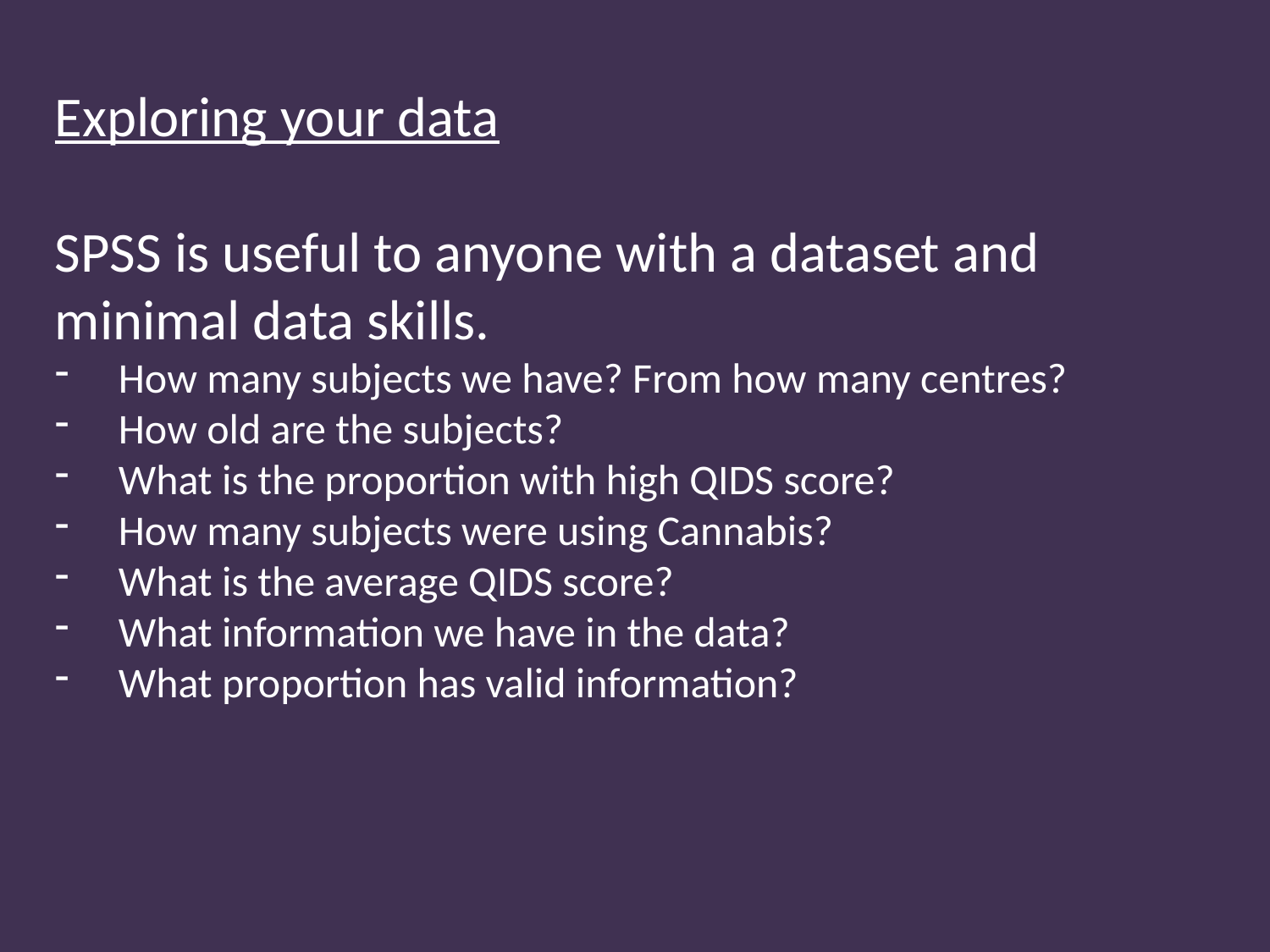

Exploring your data

SPSS is useful to anyone with a dataset and minimal data skills.
How many subjects we have? From how many centres?
How old are the subjects?
What is the proportion with high QIDS score?
How many subjects were using Cannabis?
What is the average QIDS score?
What information we have in the data?
What proportion has valid information?